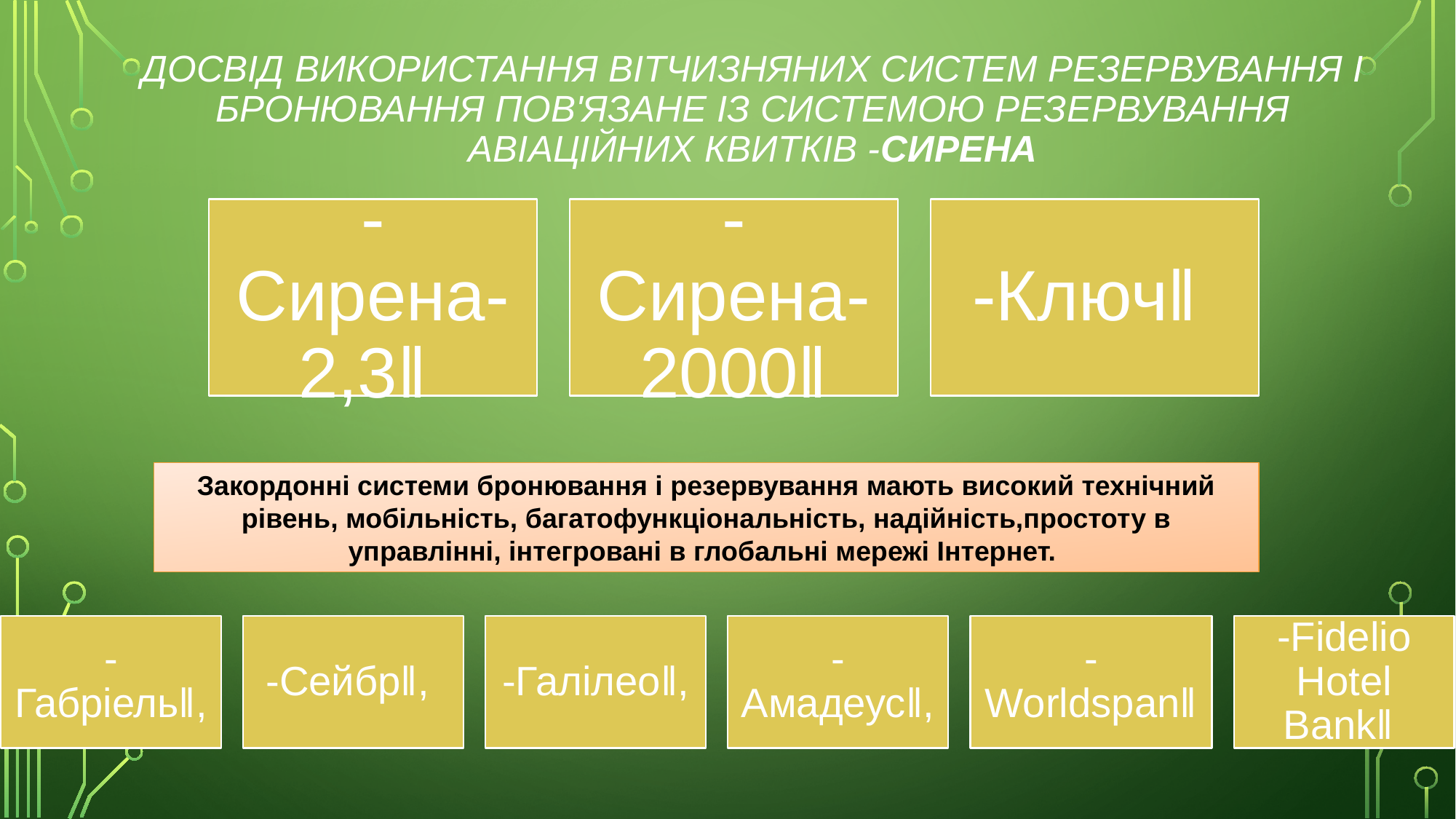

# Досвід використання вітчизняних систем резервування і бронювання пов'язане із системою резервування авіаційних квитків -Сирена
-Сирена-2,3‖
-Сирена-2000‖
-Ключ‖
Закордонні системи бронювання і резервування мають високий технічний рівень, мобільність, багатофункціональність, надійність,простоту в управлінні, інтегровані в глобальні мережі Інтернет.
-Габріель‖,
-Сейбр‖,
-Галілео‖,
-Амадеус‖,
-Worldspan‖
-Fidelio Hotel Bank‖